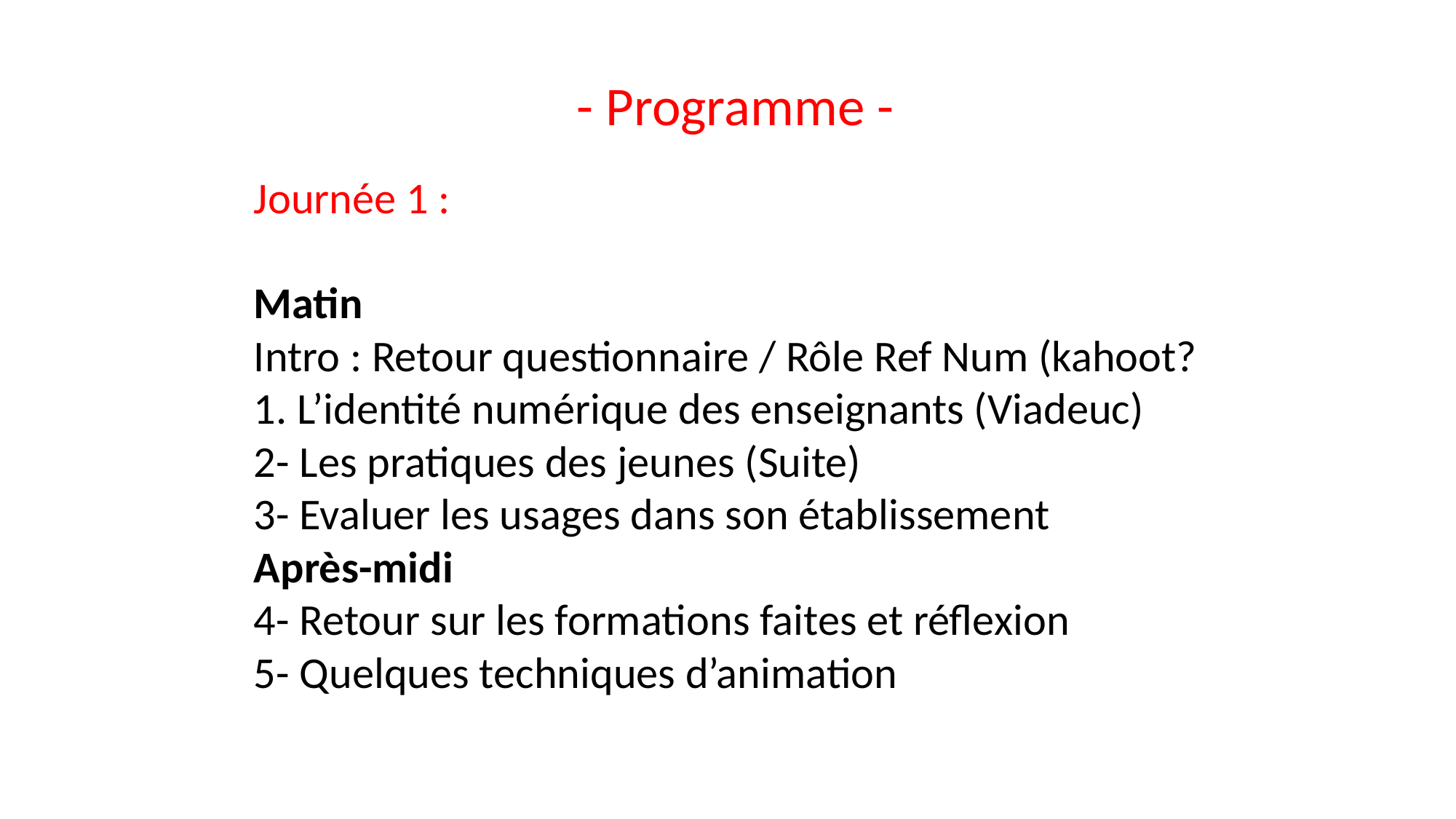

- Programme -

Journée 1 :

Matin
Intro : Retour questionnaire / Rôle Ref Num (kahoot?
1. L’identité numérique des enseignants (Viadeuc)
2- Les pratiques des jeunes (Suite)
3- Evaluer les usages dans son établissement
Après-midi
4- Retour sur les formations faites et réflexion
5- Quelques techniques d’animation